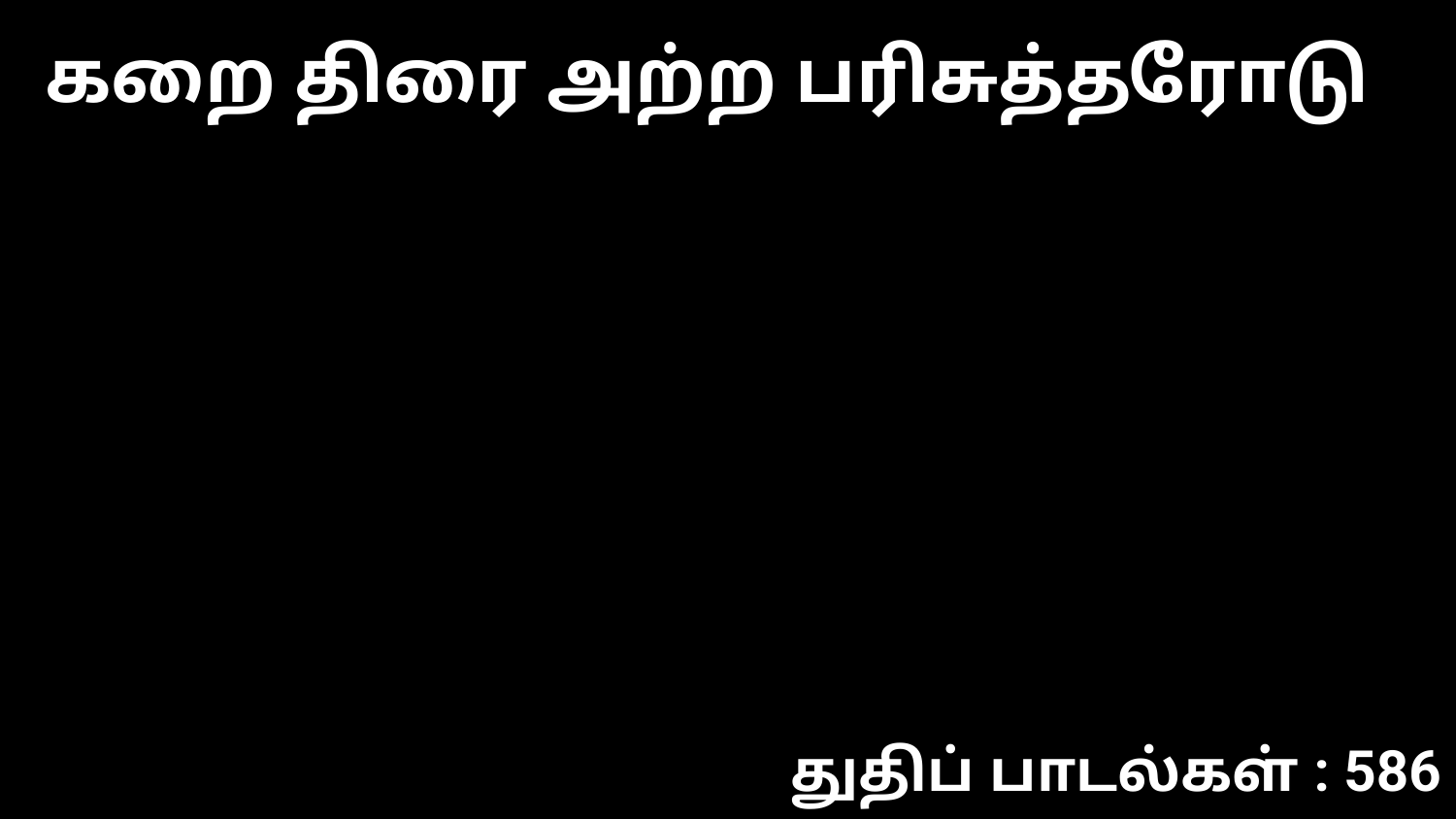

கறை திரை அற்ற பரிசுத்தரோடு
துதிப் பாடல்கள் : 586